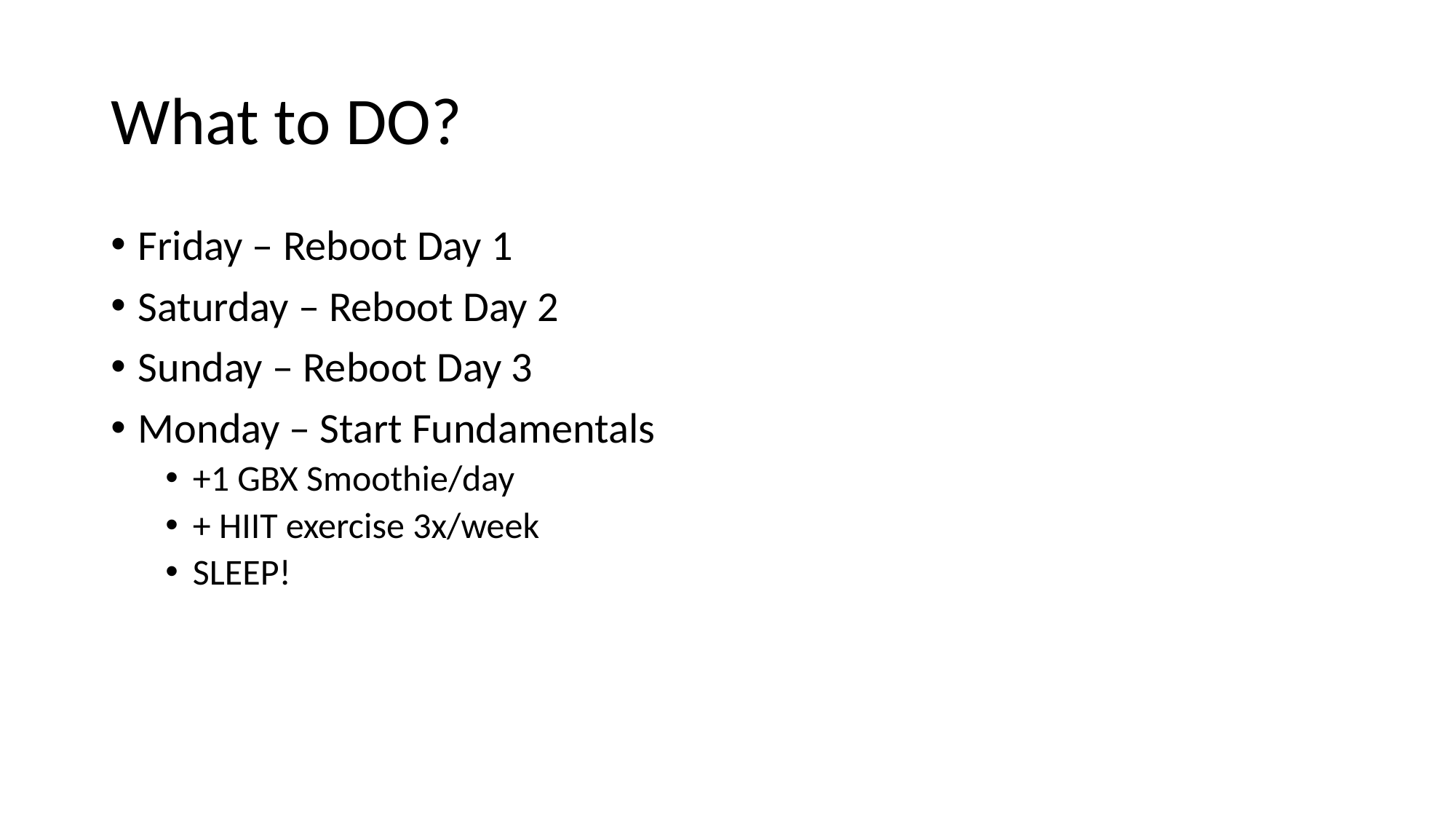

# What to DO?
Friday – Reboot Day 1
Saturday – Reboot Day 2
Sunday – Reboot Day 3
Monday – Start Fundamentals
+1 GBX Smoothie/day
+ HIIT exercise 3x/week
SLEEP!